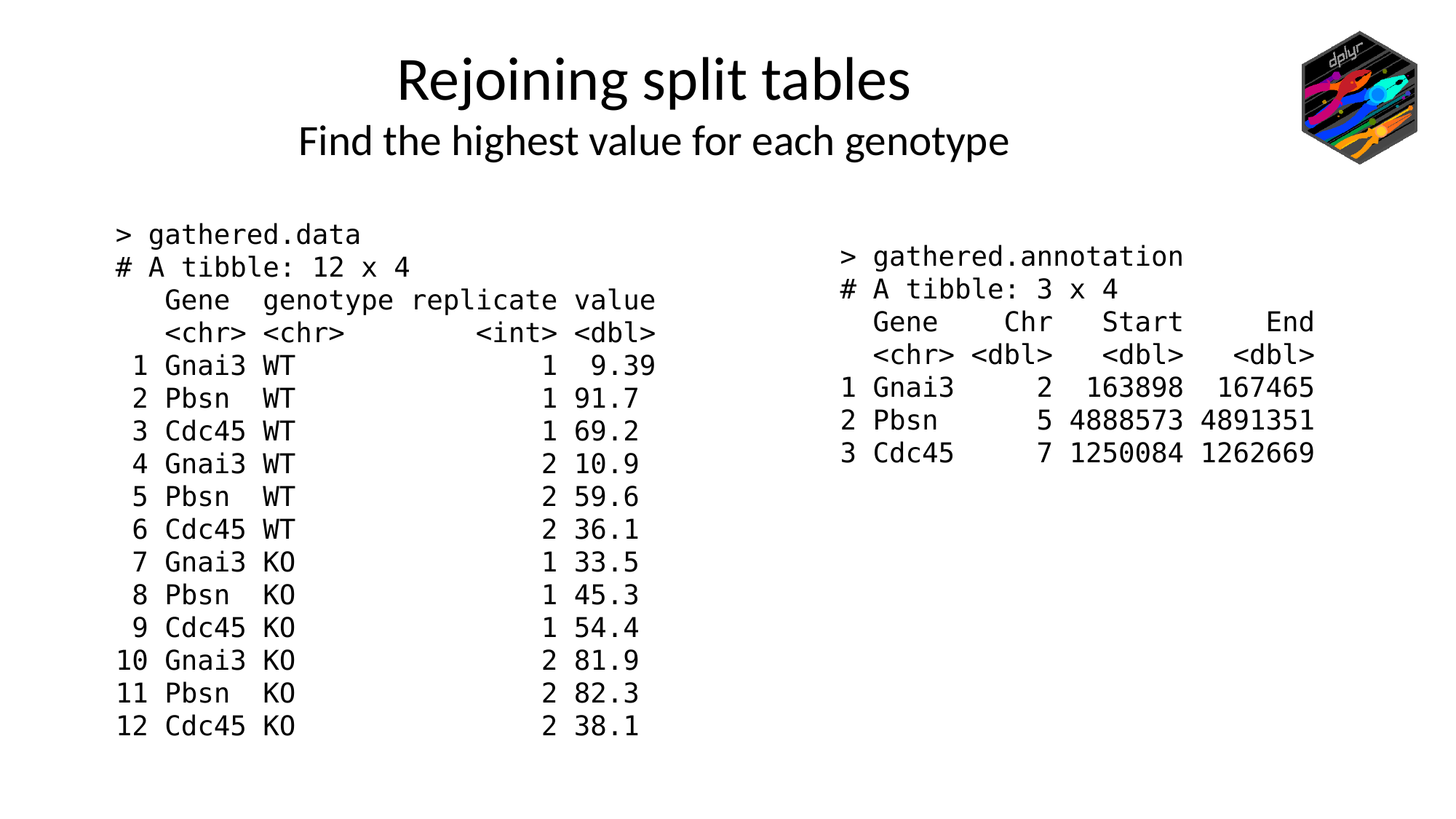

Rejoining split tables
Find the highest value for each genotype
> gathered.data
# A tibble: 12 x 4
   Gene  genotype replicate value
   <chr> <chr>        <int> <dbl>
 1 Gnai3 WT               1  9.39
 2 Pbsn  WT               1 91.7
 3 Cdc45 WT               1 69.2
 4 Gnai3 WT               2 10.9
 5 Pbsn  WT               2 59.6
 6 Cdc45 WT               2 36.1
 7 Gnai3 KO               1 33.5
 8 Pbsn  KO               1 45.3
 9 Cdc45 KO               1 54.4
10 Gnai3 KO               2 81.9
11 Pbsn  KO               2 82.3
12 Cdc45 KO               2 38.1
> gathered.annotation
# A tibble: 3 x 4
  Gene    Chr   Start     End
  <chr> <dbl>   <dbl>   <dbl>
1 Gnai3     2  163898  167465
2 Pbsn      5 4888573 4891351
3 Cdc45     7 1250084 1262669